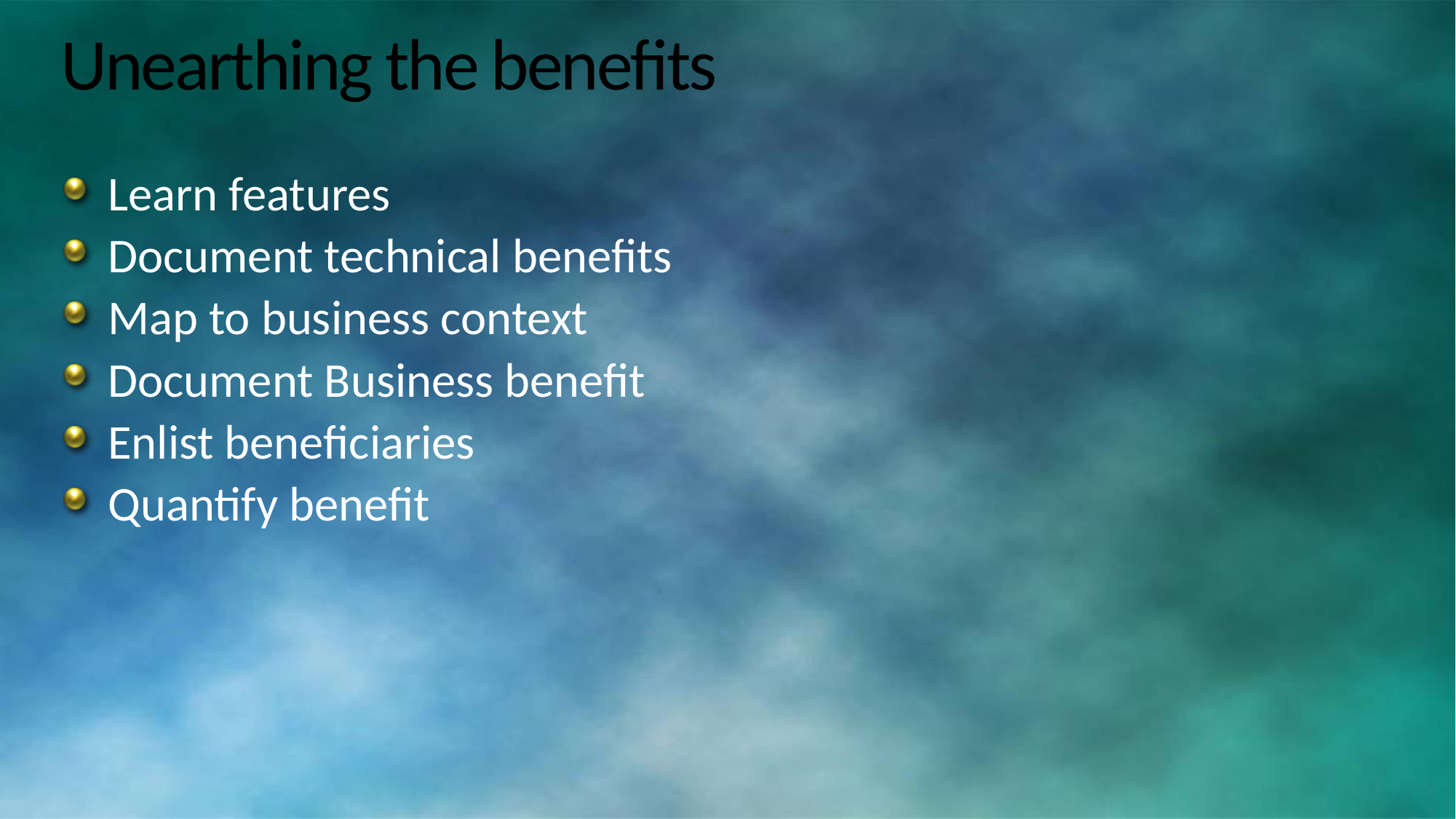

# Unearthing the benefits
Learn features
Document technical benefits
Map to business context
Document Business benefit
Enlist beneficiaries
Quantify benefit